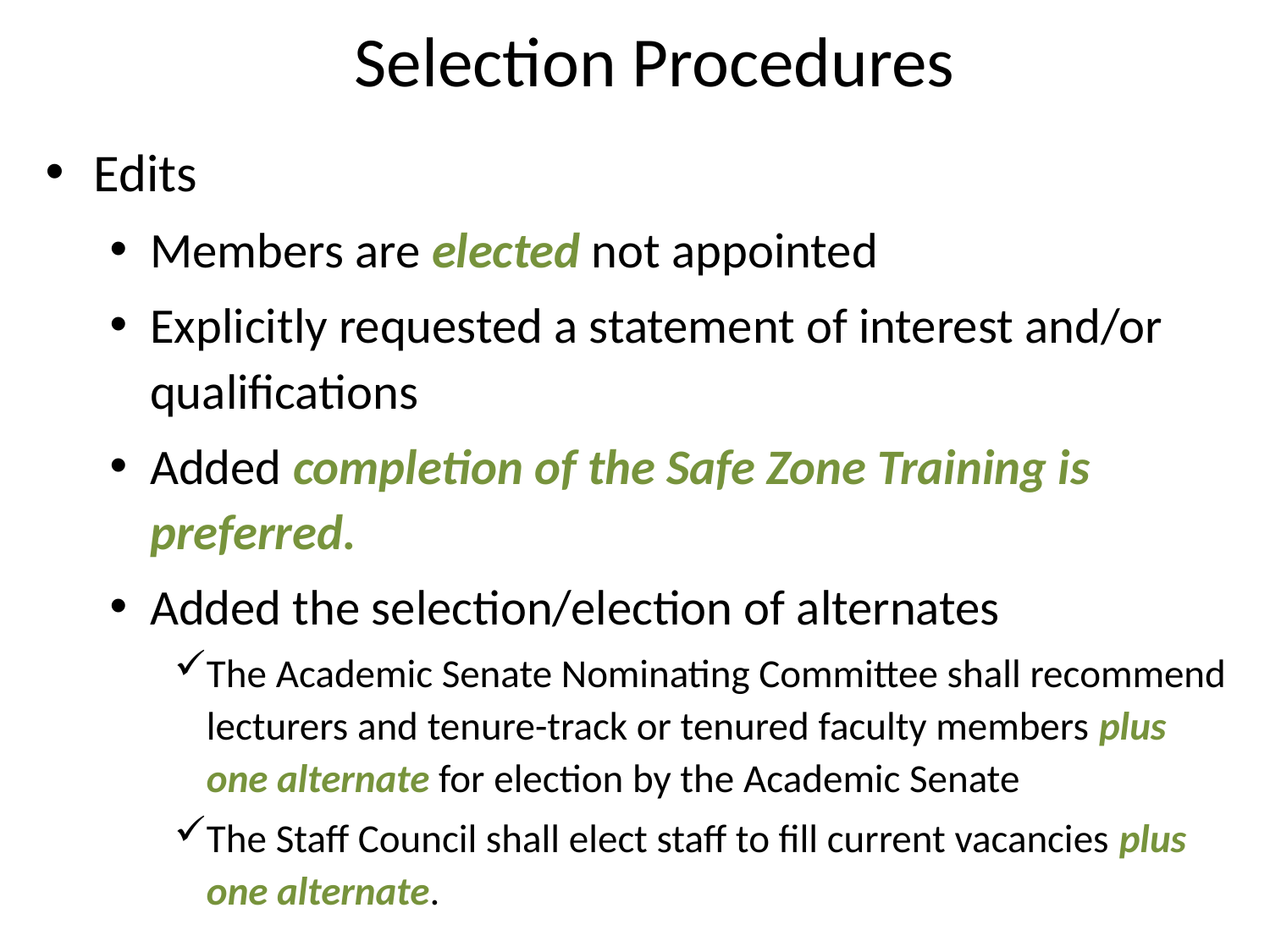

# Selection Procedures
Edits
Members are elected not appointed
Explicitly requested a statement of interest and/or qualifications
Added completion of the Safe Zone Training is preferred.
Added the selection/election of alternates
The Academic Senate Nominating Committee shall recommend lecturers and tenure-track or tenured faculty members plus one alternate for election by the Academic Senate
The Staff Council shall elect staff to fill current vacancies plus one alternate.